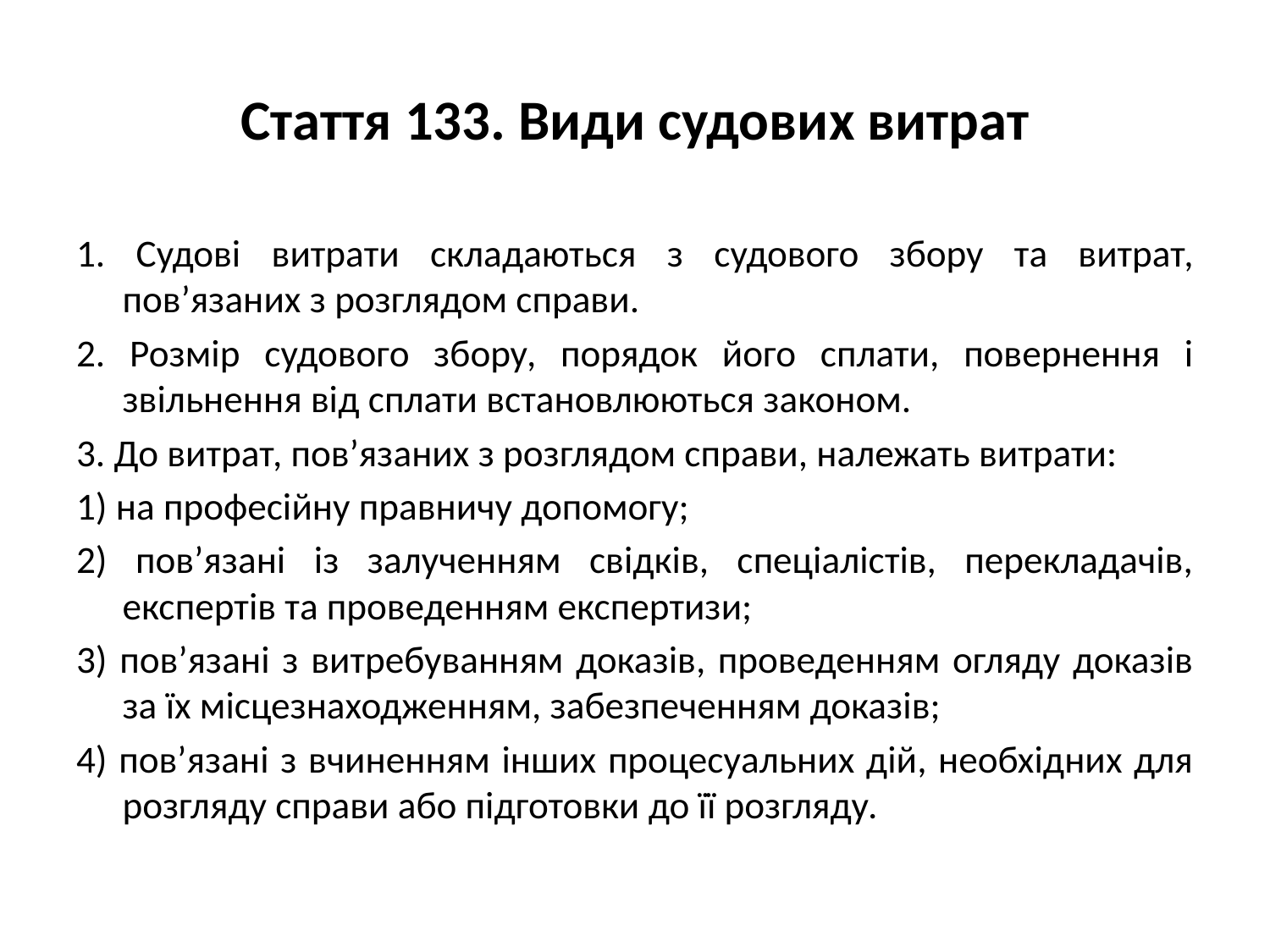

# Стаття 133. Види судових витрат
1. Судові витрати складаються з судового збору та витрат, пов’язаних з розглядом справи.
2. Розмір судового збору, порядок його сплати, повернення і звільнення від сплати встановлюються законом.
3. До витрат, пов’язаних з розглядом справи, належать витрати:
1) на професійну правничу допомогу;
2) пов’язані із залученням свідків, спеціалістів, перекладачів, експертів та проведенням експертизи;
3) пов’язані з витребуванням доказів, проведенням огляду доказів за їх місцезнаходженням, забезпеченням доказів;
4) пов’язані з вчиненням інших процесуальних дій, необхідних для розгляду справи або підготовки до її розгляду.